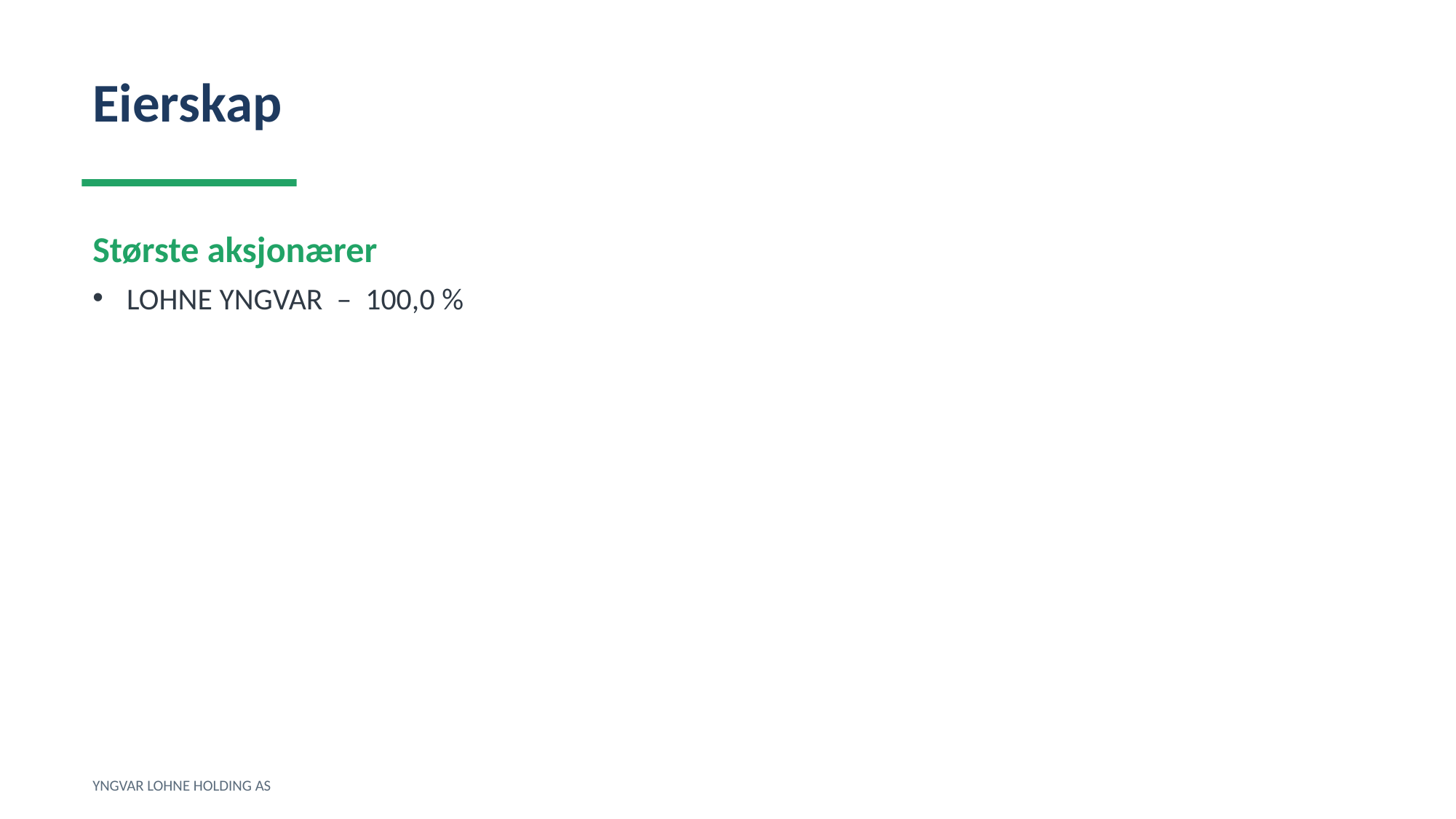

Eierskap

Største aksjonærer
LOHNE YNGVAR  –  100,0 %
YNGVAR LOHNE HOLDING AS